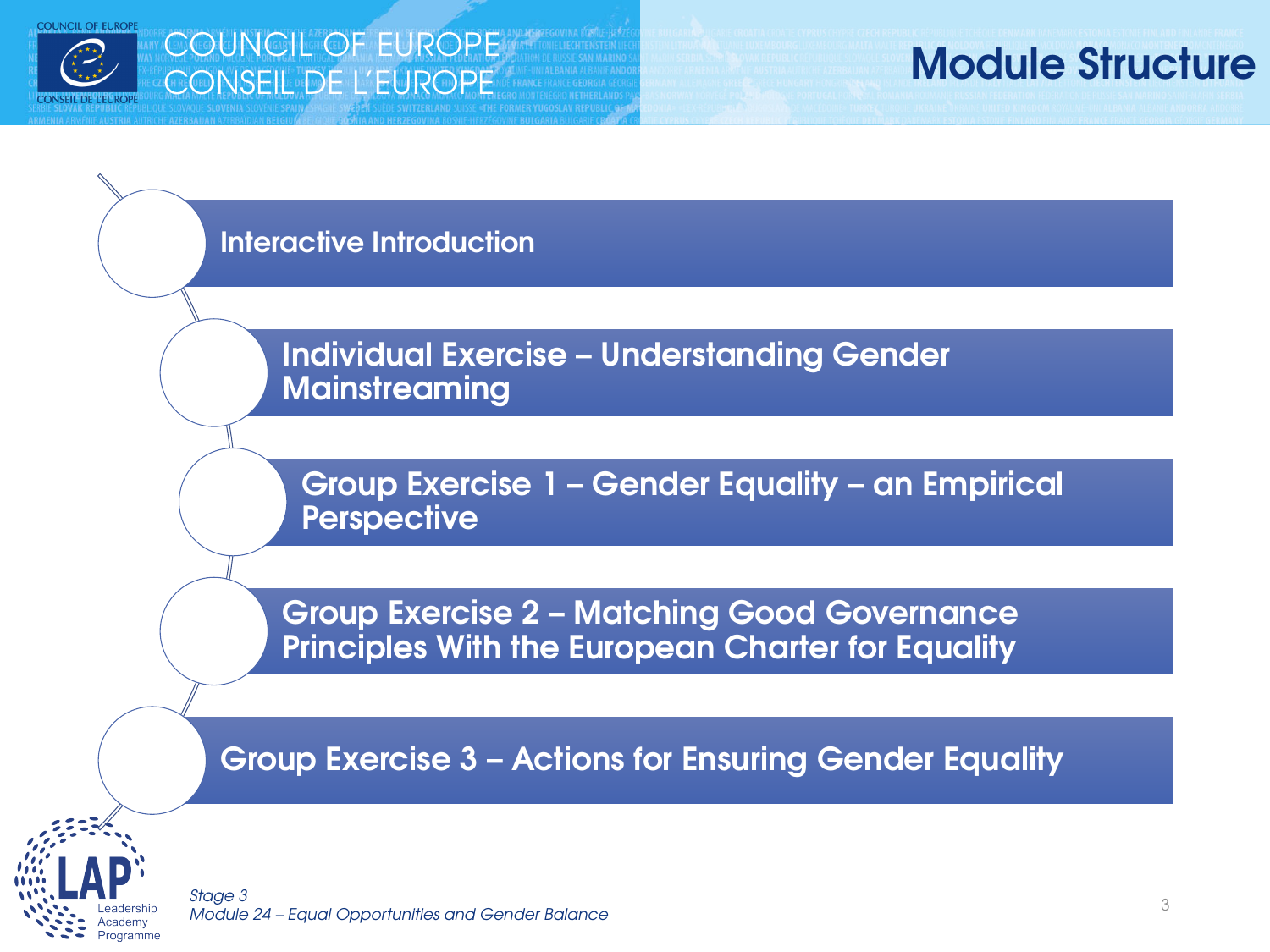

# Module Structure
Interactive Introduction
Individual Exercise – Understanding Gender Mainstreaming
Group Exercise 1 – Gender Equality – an Empirical Perspective
Group Exercise 2 – Matching Good Governance Principles With the European Charter for Equality
Group Exercise 3 – Actions for Ensuring Gender Equality
Stage 3
Module 24 – Equal Opportunities and Gender Balance
3